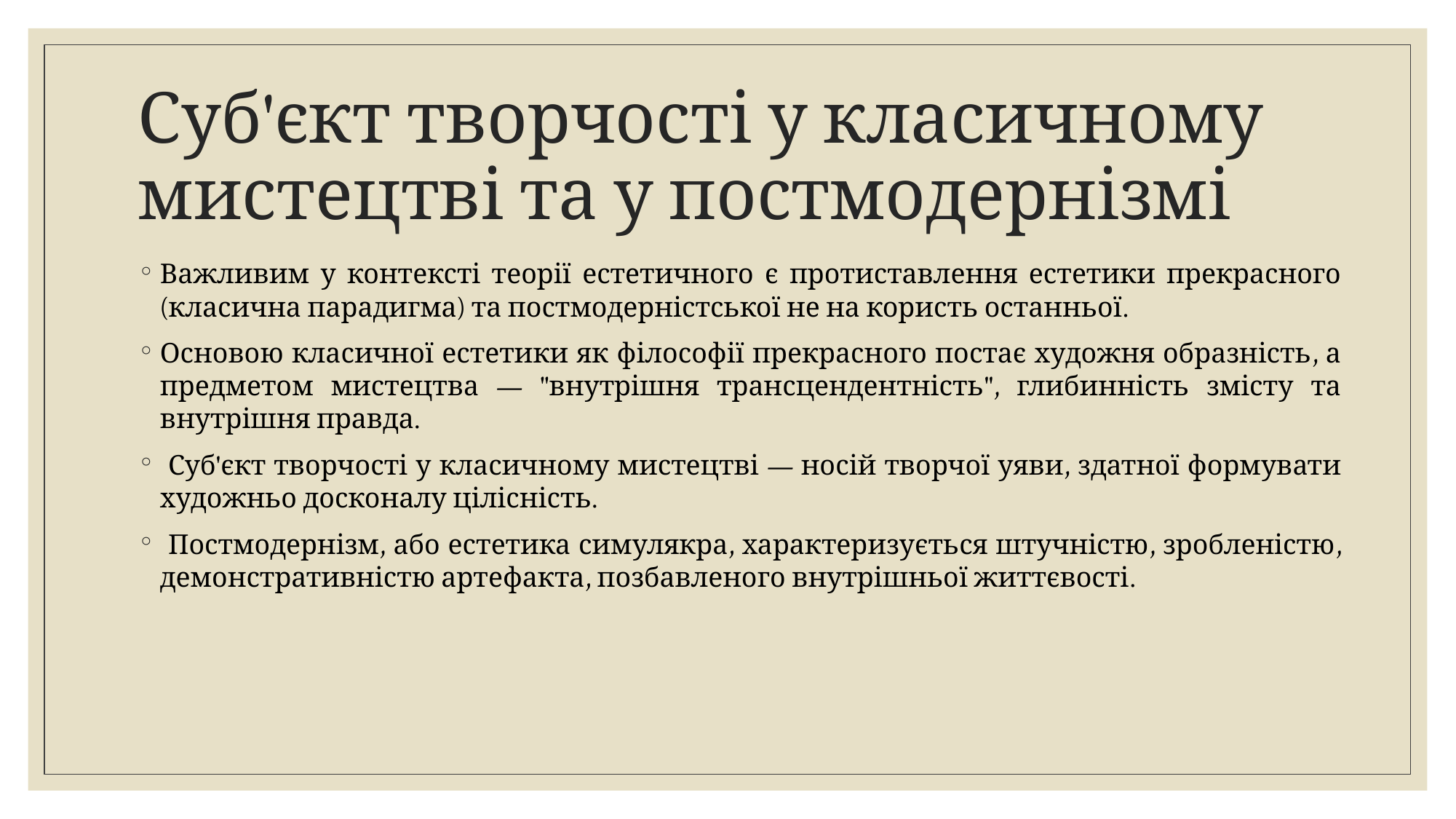

# Суб'єкт творчості у класичному мистецтві та у постмодернізмі
Важливим у контексті теорії естетичного є протиставлення естетики прекрасного (класична парадигма) та постмодерністської не на користь останньої.
Основою класичної естетики як філософії прекрасного постає художня образність, а предметом мистецтва — "внутрішня трансцендентність", глибинність змісту та внутрішня правда.
 Суб'єкт творчості у класичному мистецтві — носій творчої уяви, здатної формувати художньо досконалу цілісність.
 Постмодернізм, або естетика симулякра, характеризується штучністю, зробленістю, демонстративністю артефакта, позбавленого внутрішньої життєвості.